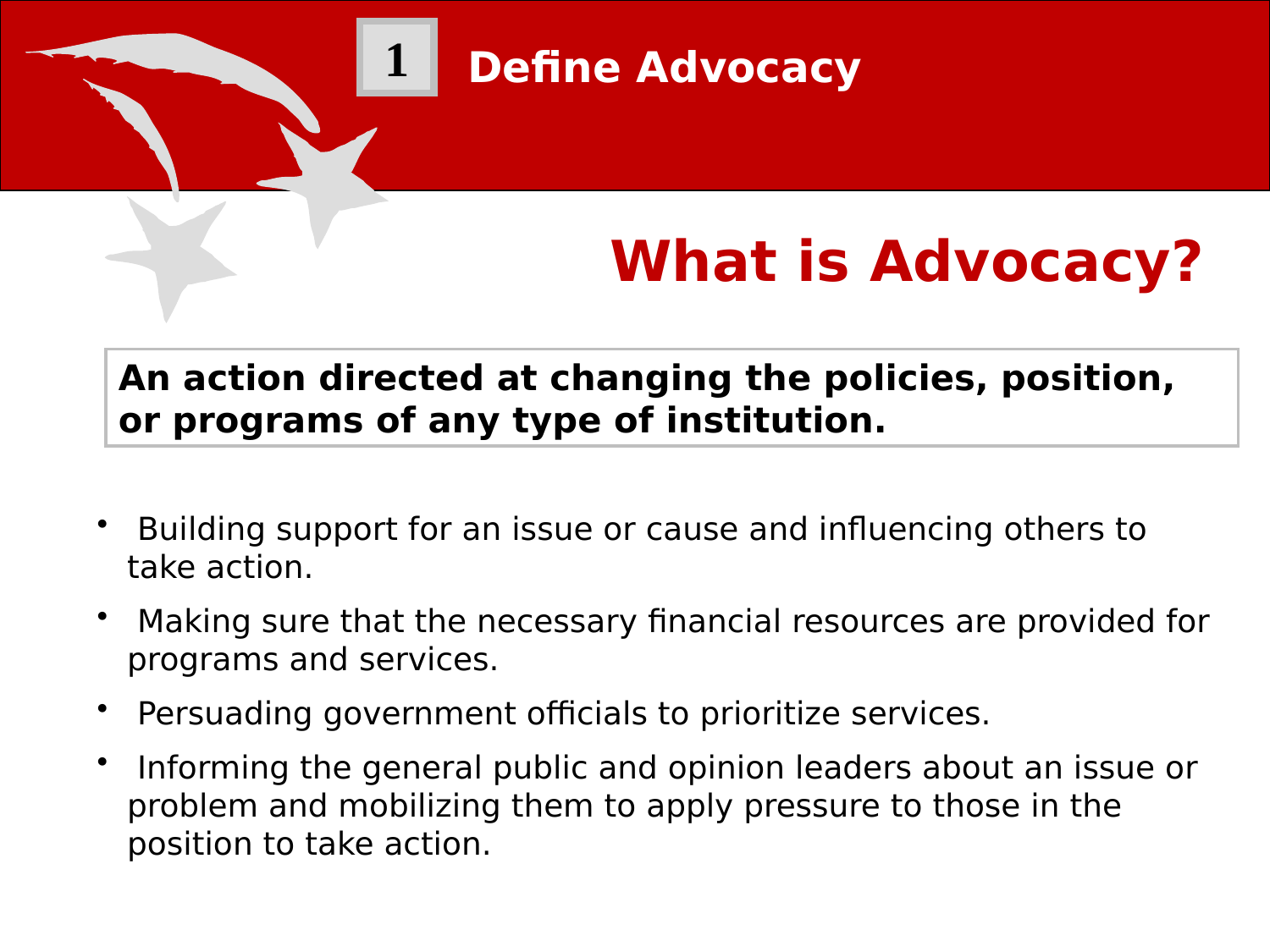

1
Define Advocacy
What is Advocacy?
An action directed at changing the policies, position, or programs of any type of institution.
 Building support for an issue or cause and influencing others to take action.
 Making sure that the necessary financial resources are provided for programs and services.
 Persuading government officials to prioritize services.
 Informing the general public and opinion leaders about an issue or problem and mobilizing them to apply pressure to those in the position to take action.